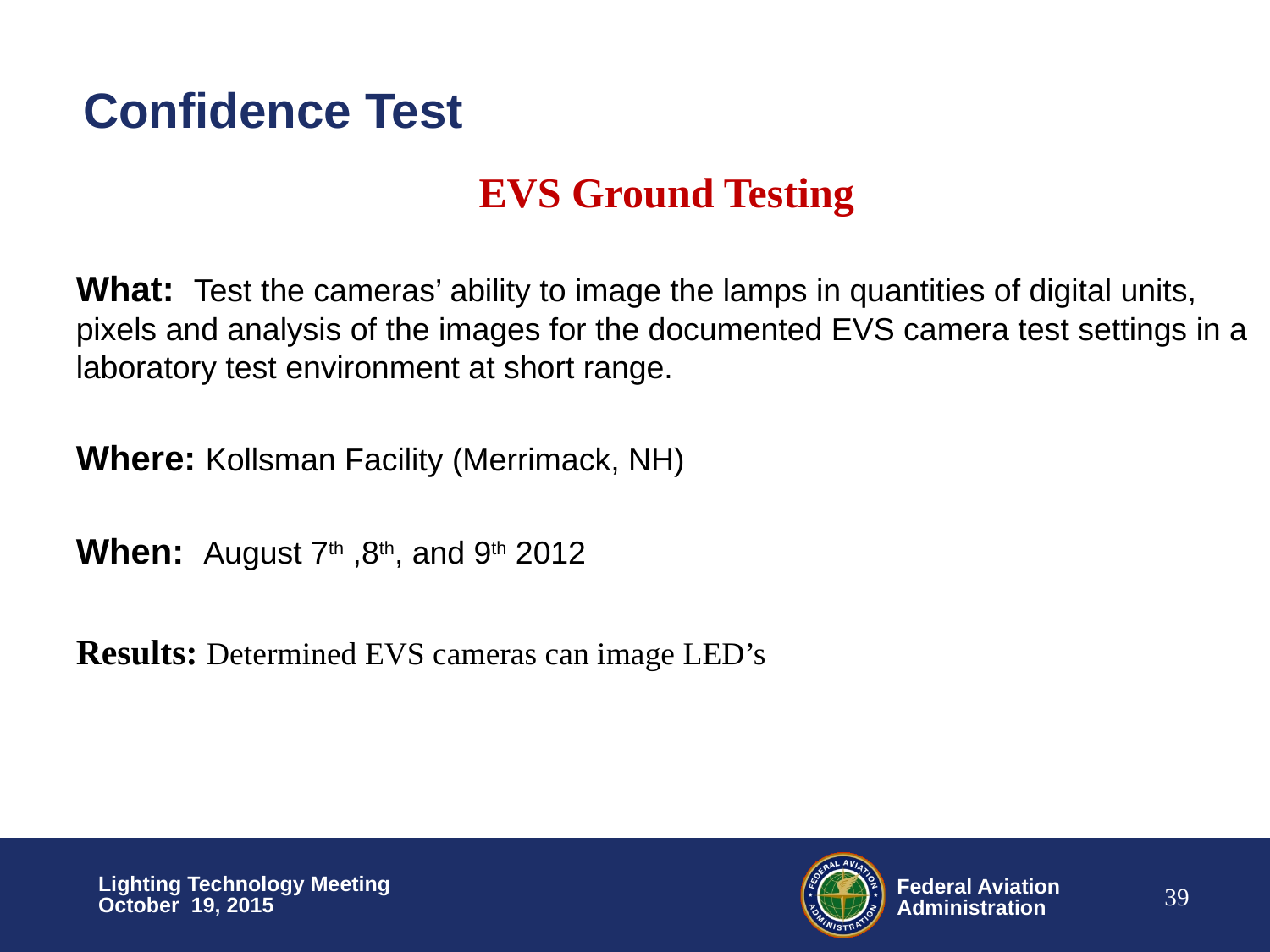

# Confidence Test
EVS Ground Testing

What:  Test the cameras’ ability to image the lamps in quantities of digital units, pixels and analysis of the images for the documented EVS camera test settings in a laboratory test environment at short range.

Where: Kollsman Facility (Merrimack, NH)

When:  August 7th ,8th, and 9th 2012

Results: Determined EVS cameras can image LED’simage the LED/IR Lamps